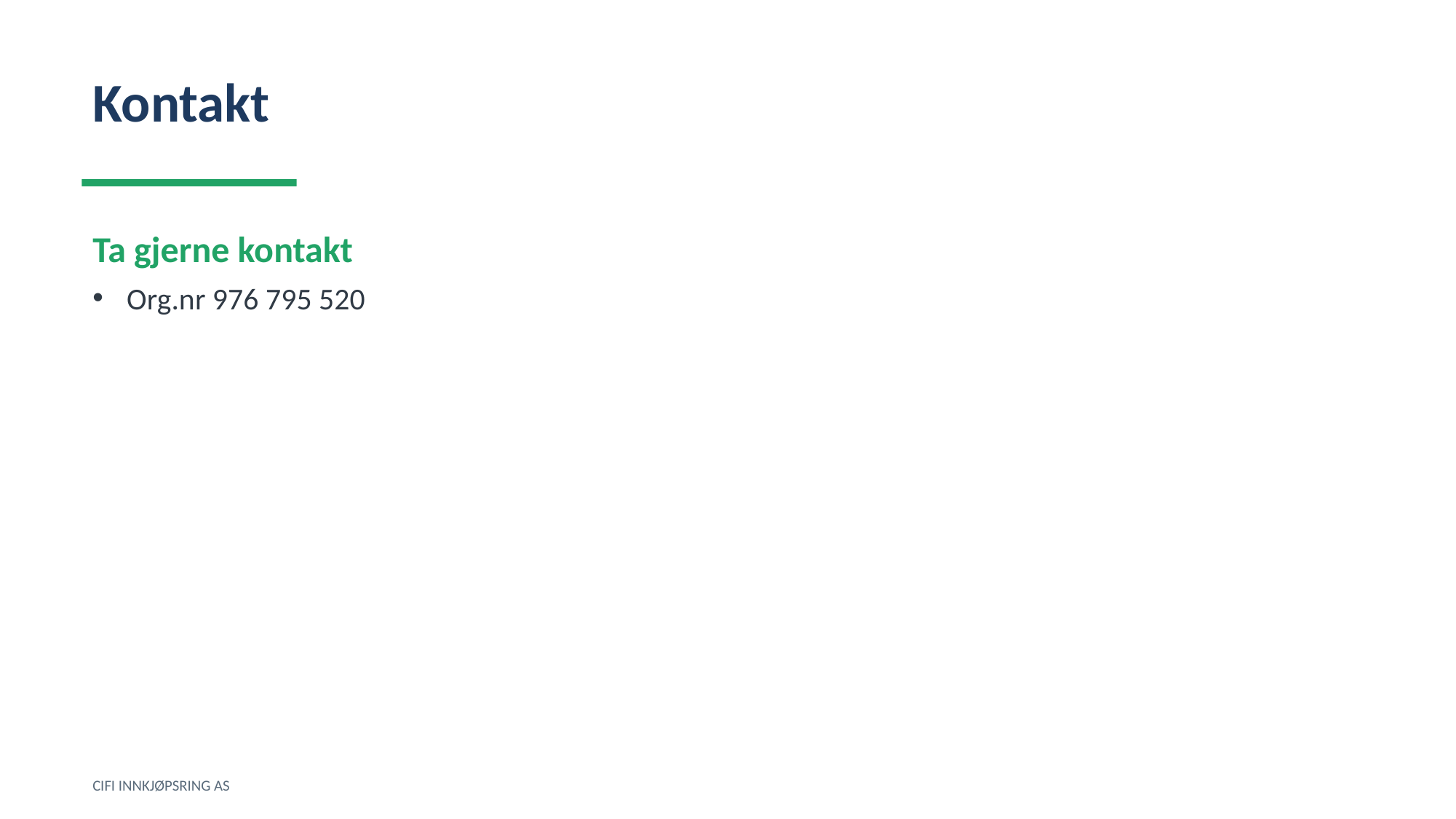

Kontakt

Ta gjerne kontakt
Org.nr 976 795 520
CIFI INNKJØPSRING AS